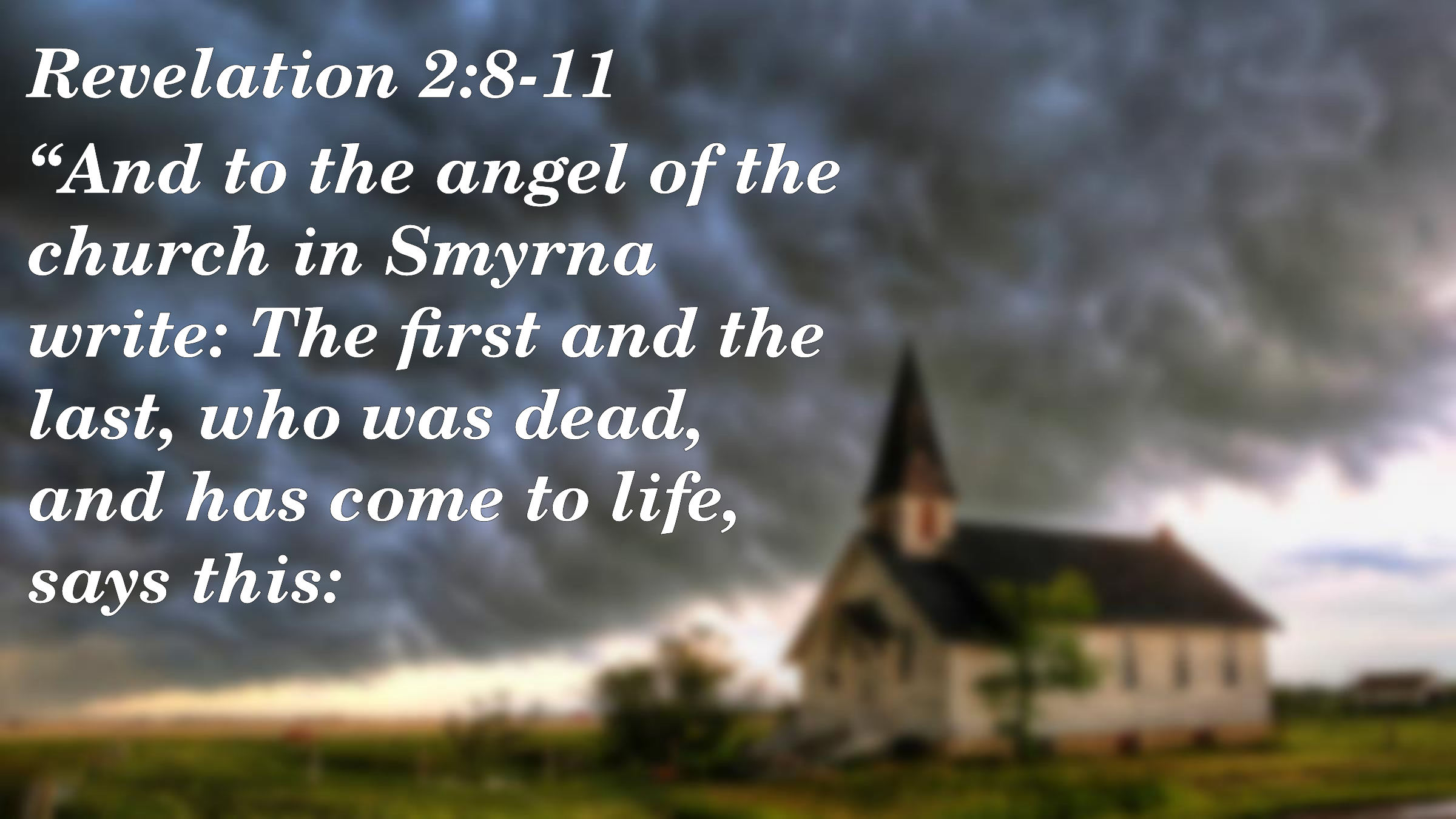

Revelation 2:8-11
“And to the angel of the church in Smyrna write: The first and the last, who was dead, and has come to life, says this: